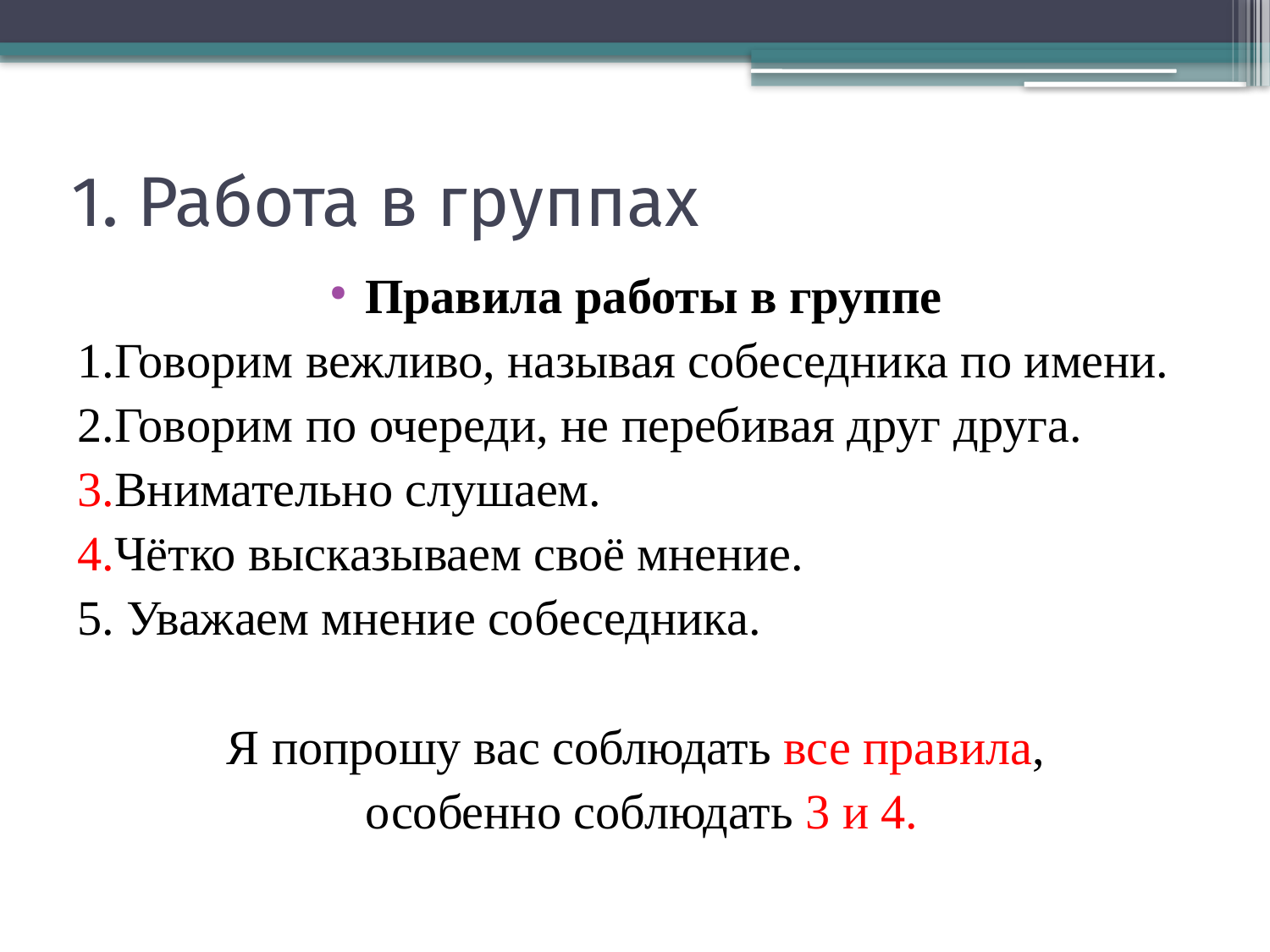

# 1. Работа в группах
Правила работы в группе
1.Говорим вежливо, называя собеседника по имени.
2.Говорим по очереди, не перебивая друг друга.
3.Внимательно слушаем.
4.Чётко высказываем своё мнение.
5. Уважаем мнение собеседника.

Я попрошу вас соблюдать все правила,
 особенно соблюдать 3 и 4.